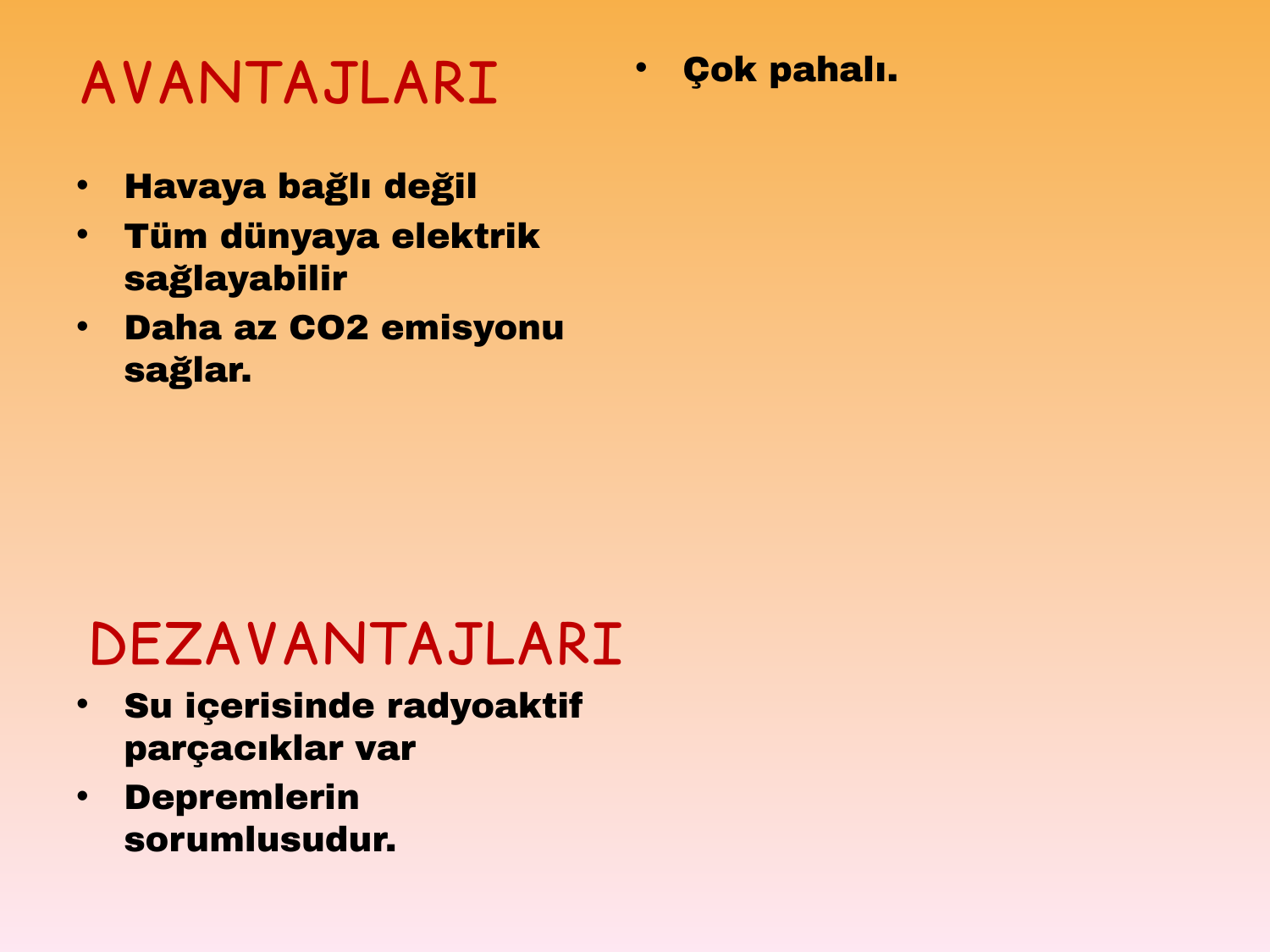

AVANTAJLARI
Havaya bağlı değil
Tüm dünyaya elektrik sağlayabilir
Daha az CO2 emisyonu sağlar.

DEZAVANTAJLARI
Su içerisinde radyoaktif parçacıklar var
Depremlerin sorumlusudur.
Çok pahalı.